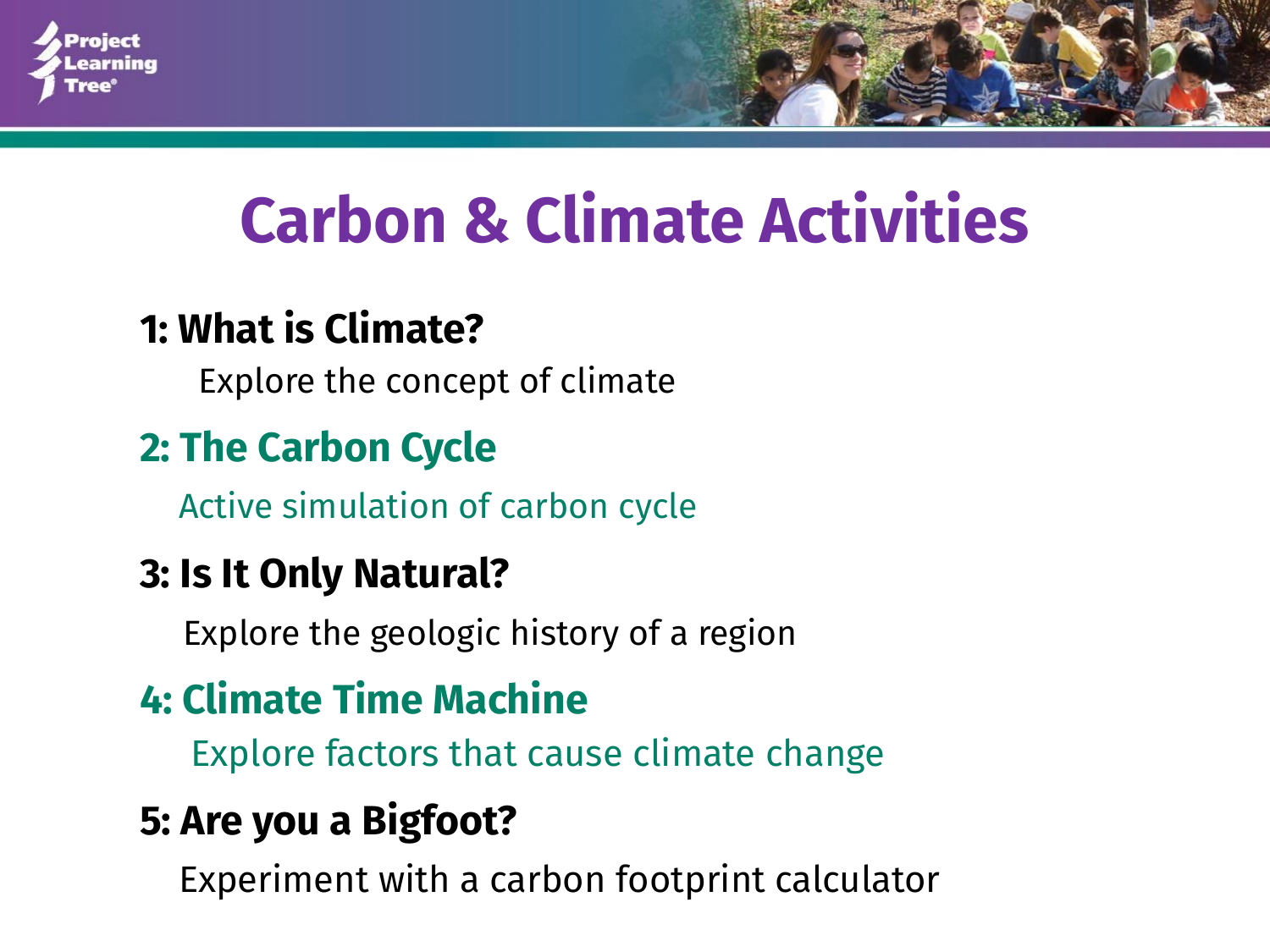

# Carbon & Climate Activities
1: What is Climate?
Explore the concept of climate
2: The Carbon Cycle
    Active simulation of carbon cycle
3: Is It Only Natural?
    Explore the geologic history of a region
4: Climate Time Machine
Explore factors that cause climate change
5: Are you a Bigfoot?
    Experiment with a carbon footprint calculator